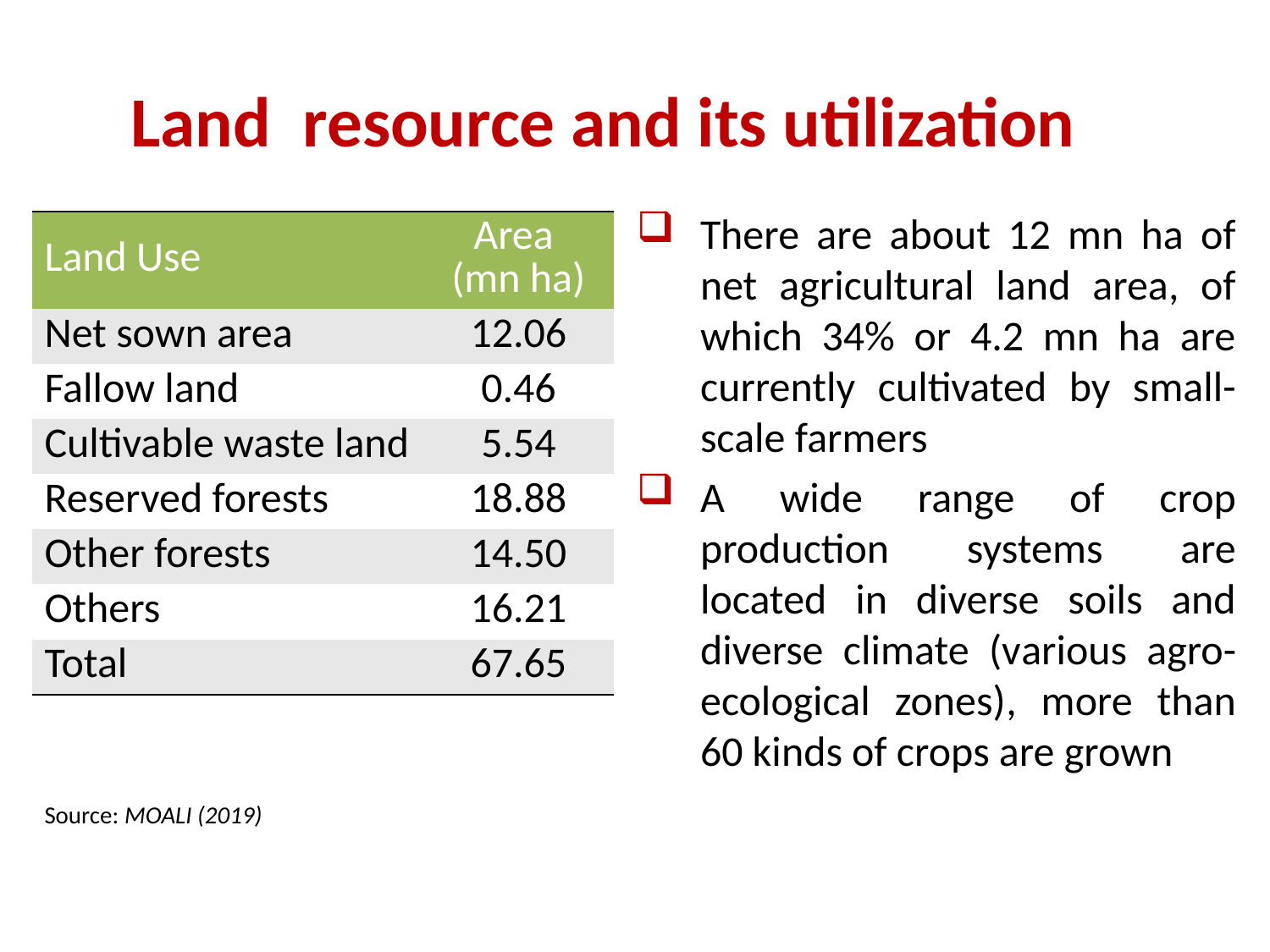

# Land  resource and its utilization
There are about 12 mn ha of net agricultural land area, of which 34% or 4.2 mn ha are currently cultivated by small-scale farmers
A wide range of crop production systems are located in diverse soils and diverse climate (various agro-ecological zones), more than 60 kinds of crops are grown
| Land Use | Area (mn ha) |
| --- | --- |
| Net sown area | 12.06 |
| Fallow land | 0.46 |
| Cultivable waste land | 5.54 |
| Reserved forests | 18.88 |
| Other forests | 14.50 |
| Others | 16.21 |
| Total | 67.65 |
Source: MOALI (2019)